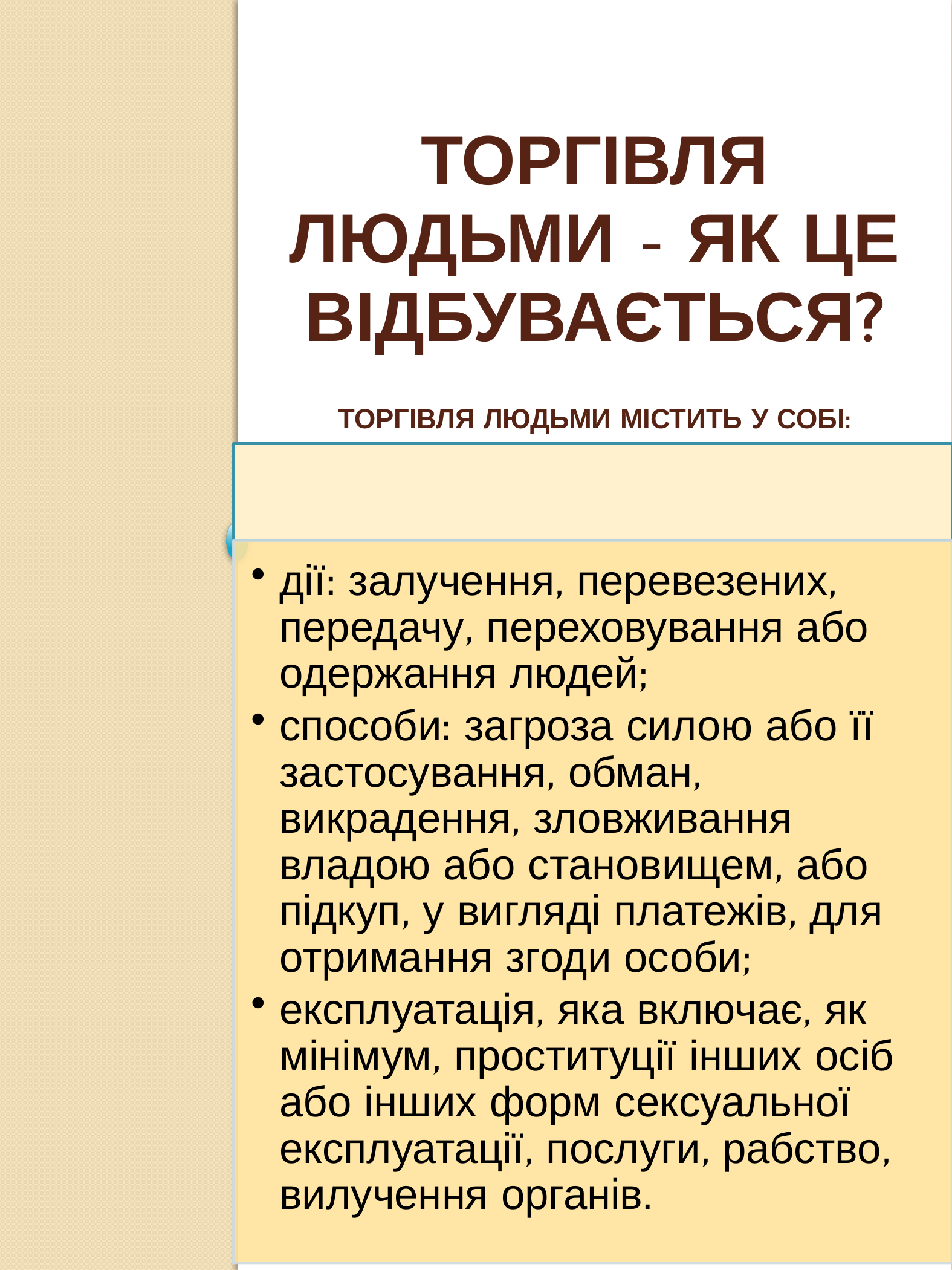

# Торгівля людьми - як це відбувається? торгівля людьми містить у собі:

дії: залучення, перевезених, передачу, переховування або одержання людей;
способи: загроза силою або її застосування, обман, викрадення, зловживання владою або становищем, або підкуп, у вигляді платежів, для отримання згоди особи;
експлуатація, яка включає, як мінімум, проституції інших осіб або інших форм сексуальної експлуатації, послуги, рабство, вилучення органів.